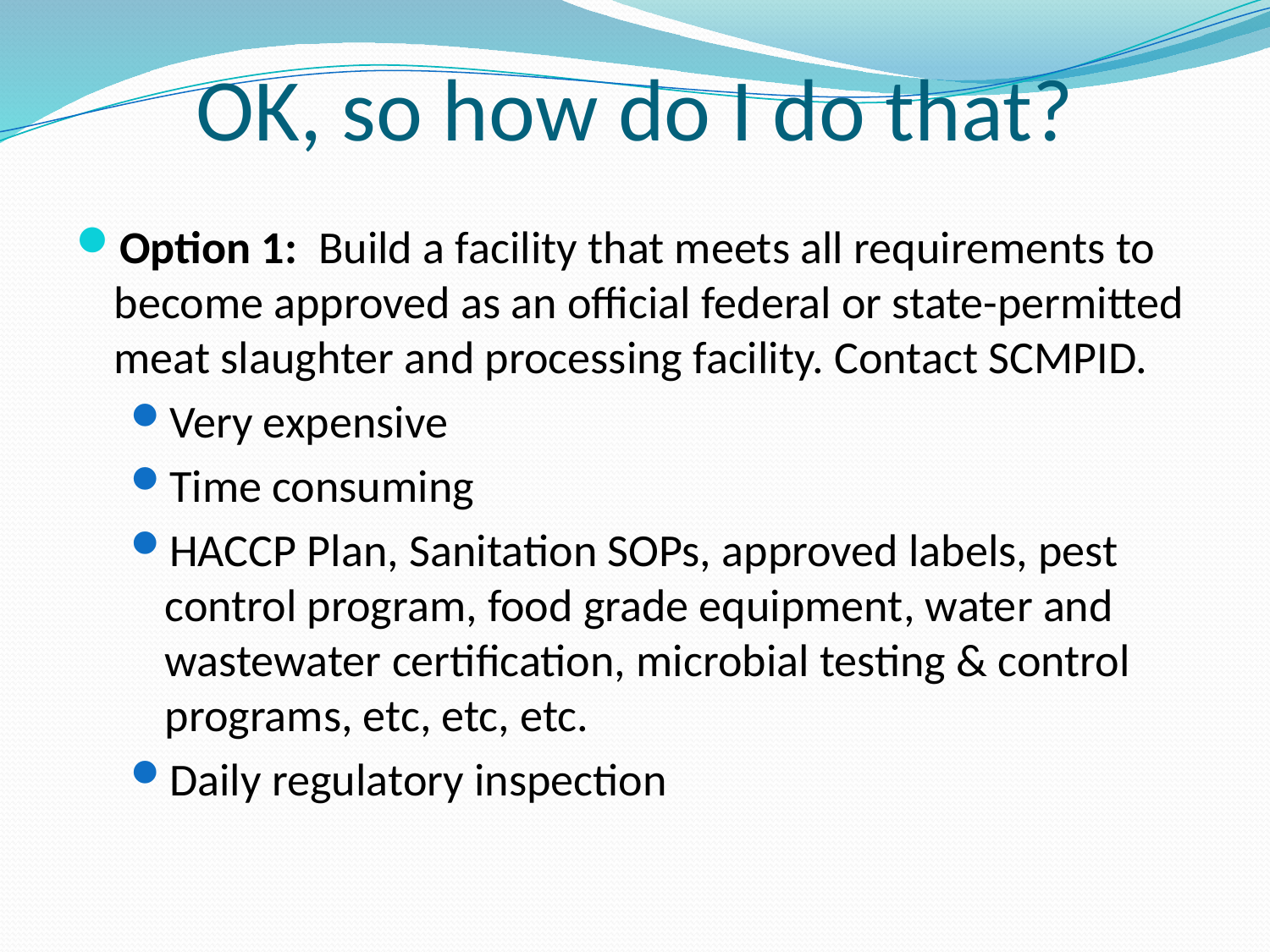

# OK, so how do I do that?
Option 1:  Build a facility that meets all requirements to become approved as an official federal or state-permitted meat slaughter and processing facility. Contact SCMPID.
Very expensive
Time consuming
HACCP Plan, Sanitation SOPs, approved labels, pest control program, food grade equipment, water and wastewater certification, microbial testing & control programs, etc, etc, etc.
Daily regulatory inspection